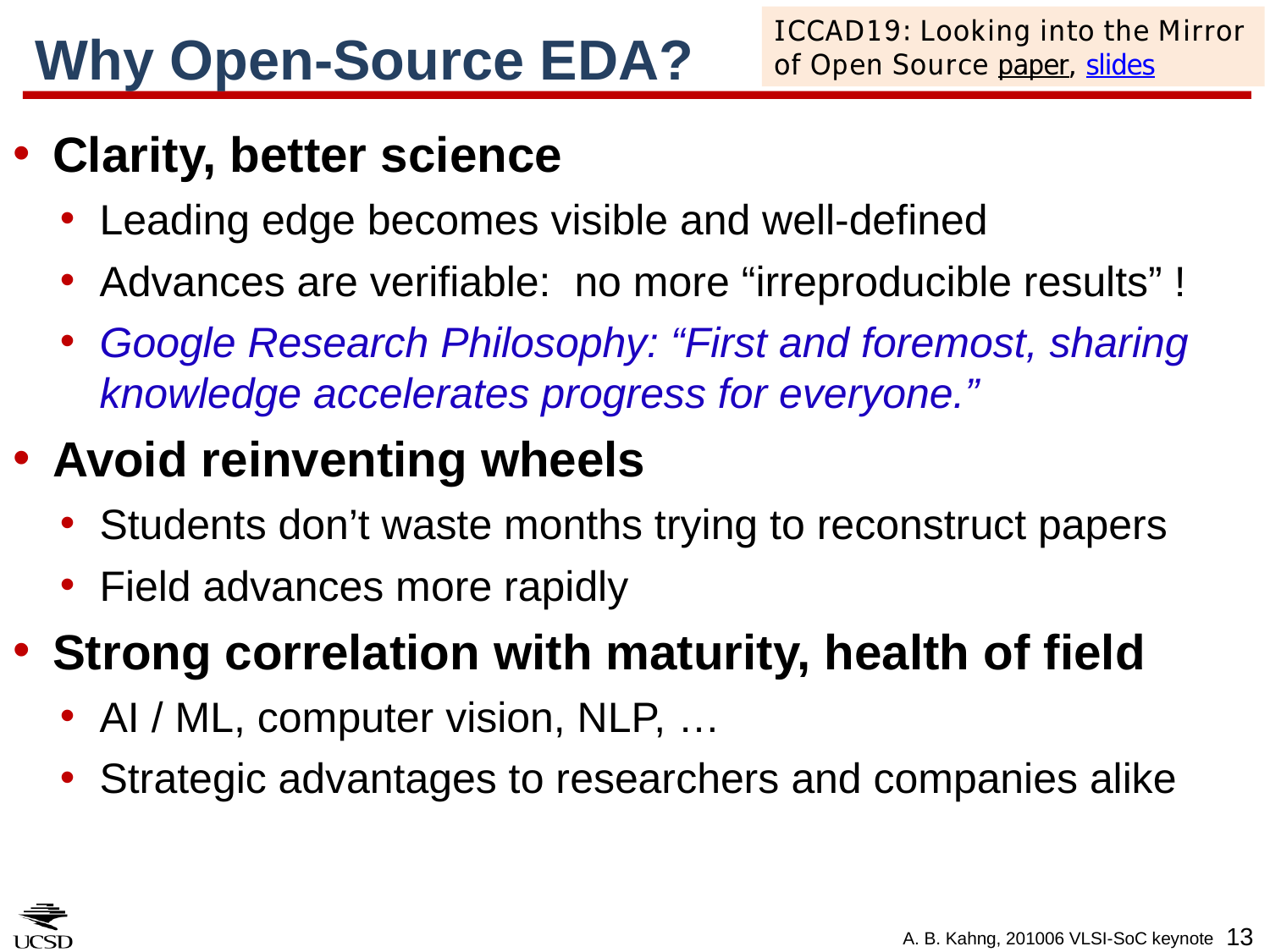

ICCAD19: Looking into the Mirror of Open Source paper, slides
# Why Open-Source EDA?
Clarity, better science
Leading edge becomes visible and well-defined
Advances are verifiable:  no more “irreproducible results” !
Google Research Philosophy: “First and foremost, sharing knowledge accelerates progress for everyone.”
Avoid reinventing wheels
Students don’t waste months trying to reconstruct papers
Field advances more rapidly
Strong correlation with maturity, health of field
AI / ML, computer vision, NLP, …
Strategic advantages to researchers and companies alike